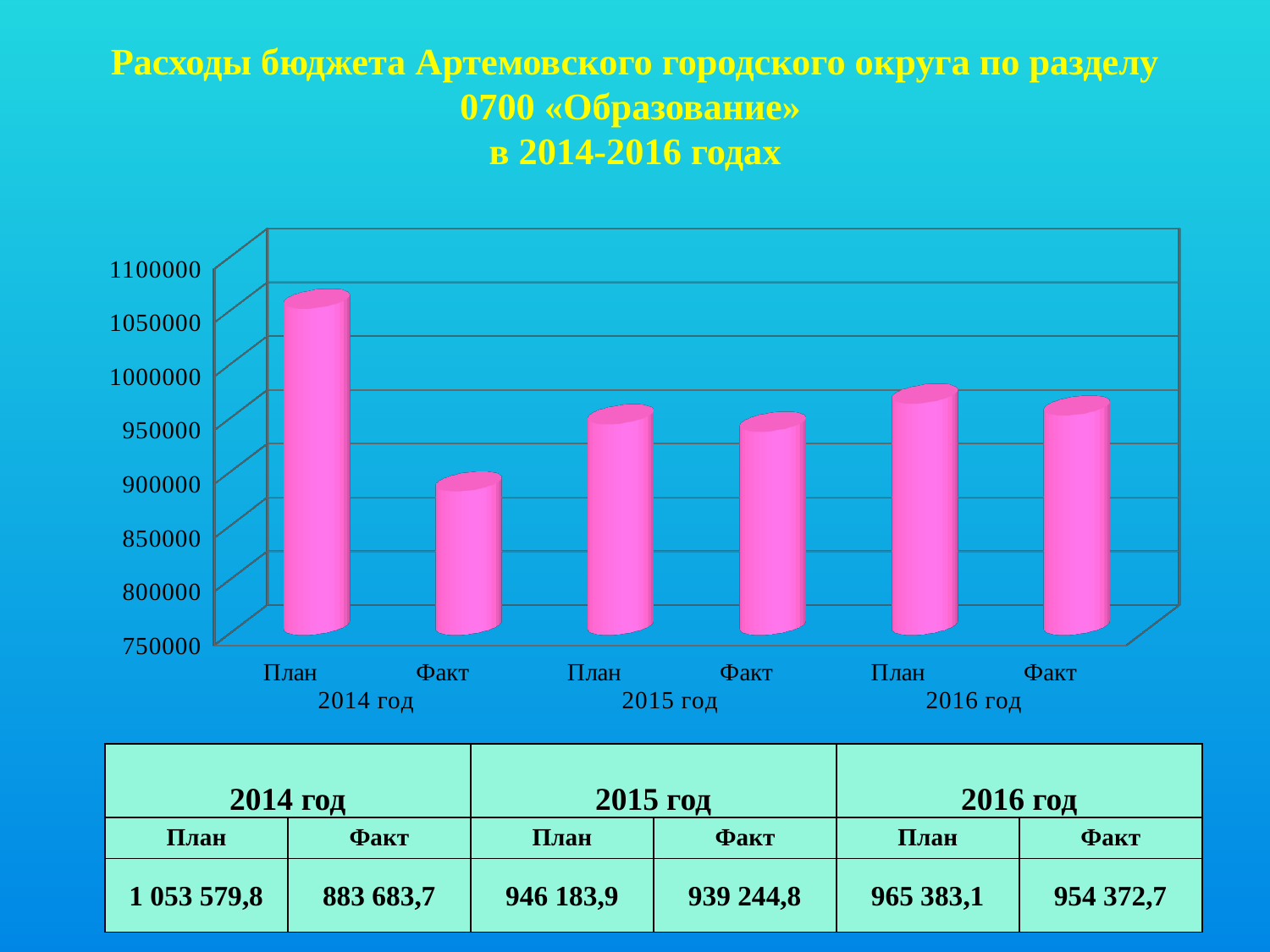

# Расходы бюджета Артемовского городского округа по разделу 0700 «Образование» в 2014-2016 годах

[unsupported chart]

| 2014 год |  | 2015 год |  | 2016 год |  |
| --- | --- | --- | --- | --- | --- |
| План | Факт | План | Факт | План | Факт |
| 1 053 579,8 | 883 683,7 | 946 183,9 | 939 244,8 | 965 383,1 | 954 372,7 |